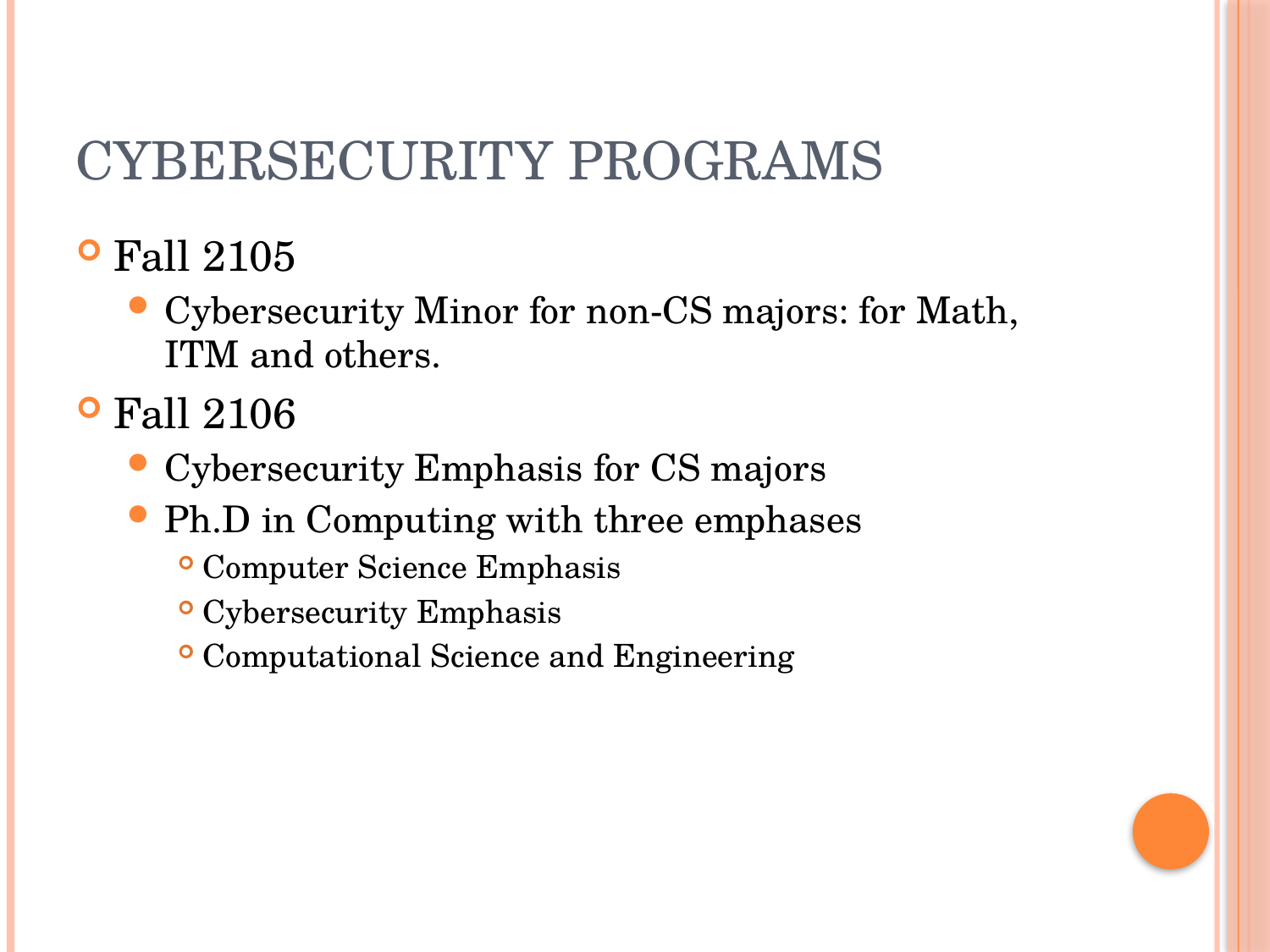

# Cybersecurity Programs
Fall 2105
Cybersecurity Minor for non-CS majors: for Math, ITM and others.
Fall 2106
Cybersecurity Emphasis for CS majors
Ph.D in Computing with three emphases
Computer Science Emphasis
Cybersecurity Emphasis
Computational Science and Engineering